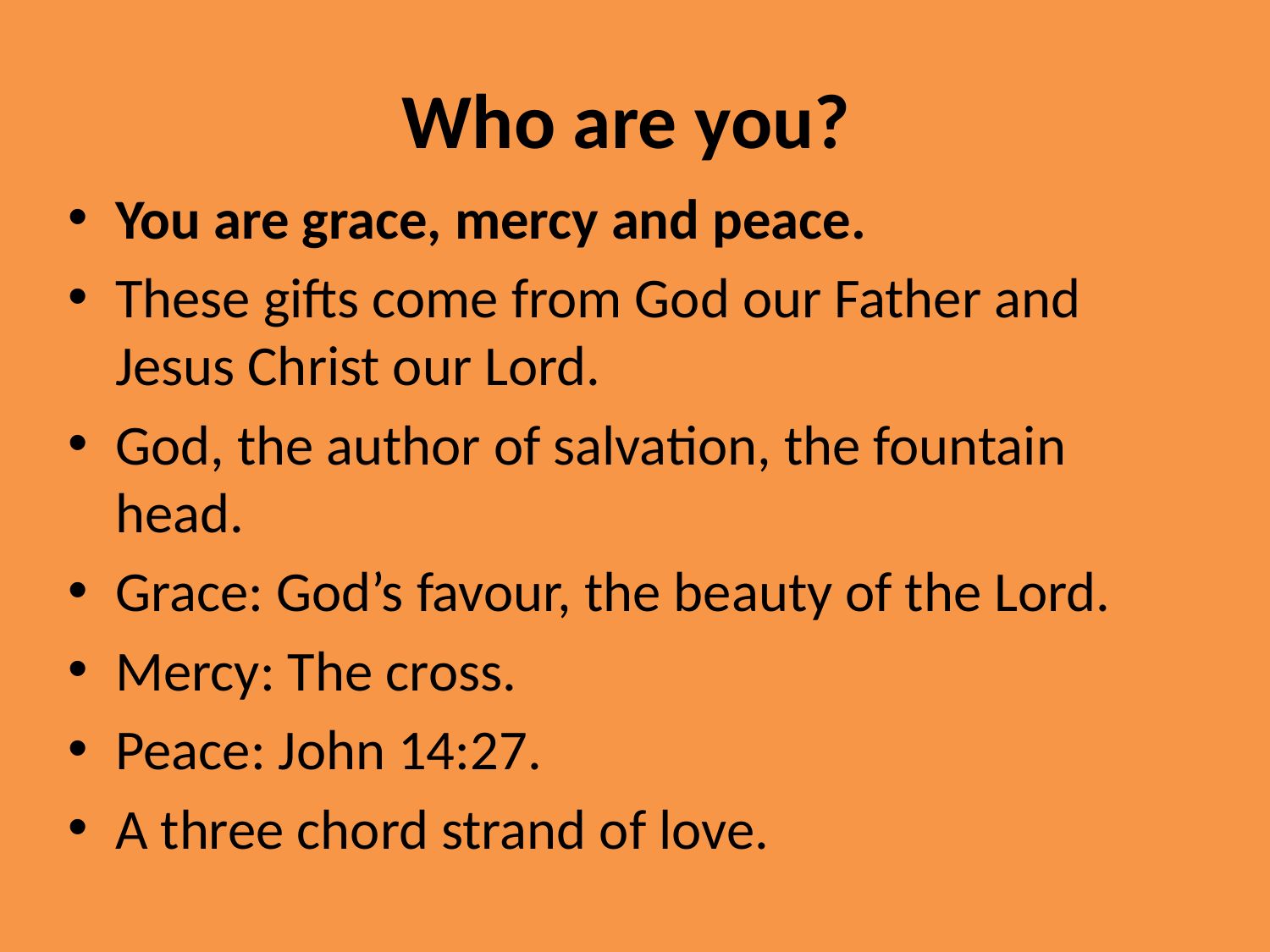

# Who are you?
You are grace, mercy and peace.
These gifts come from God our Father and Jesus Christ our Lord.
God, the author of salvation, the fountain head.
Grace: God’s favour, the beauty of the Lord.
Mercy: The cross.
Peace: John 14:27.
A three chord strand of love.